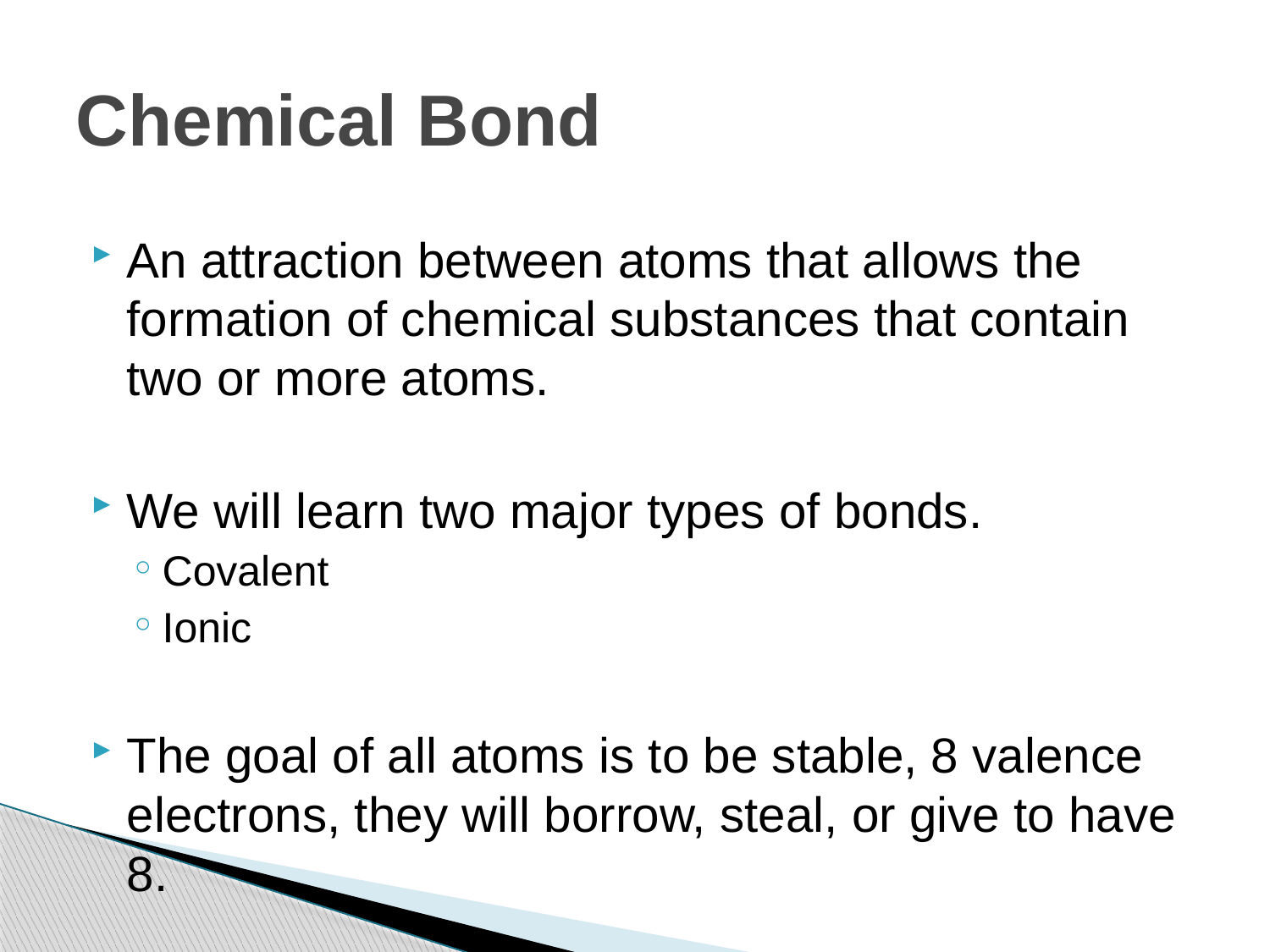

# Chemical Bond
An attraction between atoms that allows the formation of chemical substances that contain two or more atoms.

We will learn two major types of bonds.
Covalent
Ionic

The goal of all atoms is to be stable, 8 valence electrons, they will borrow, steal, or give to have 8.